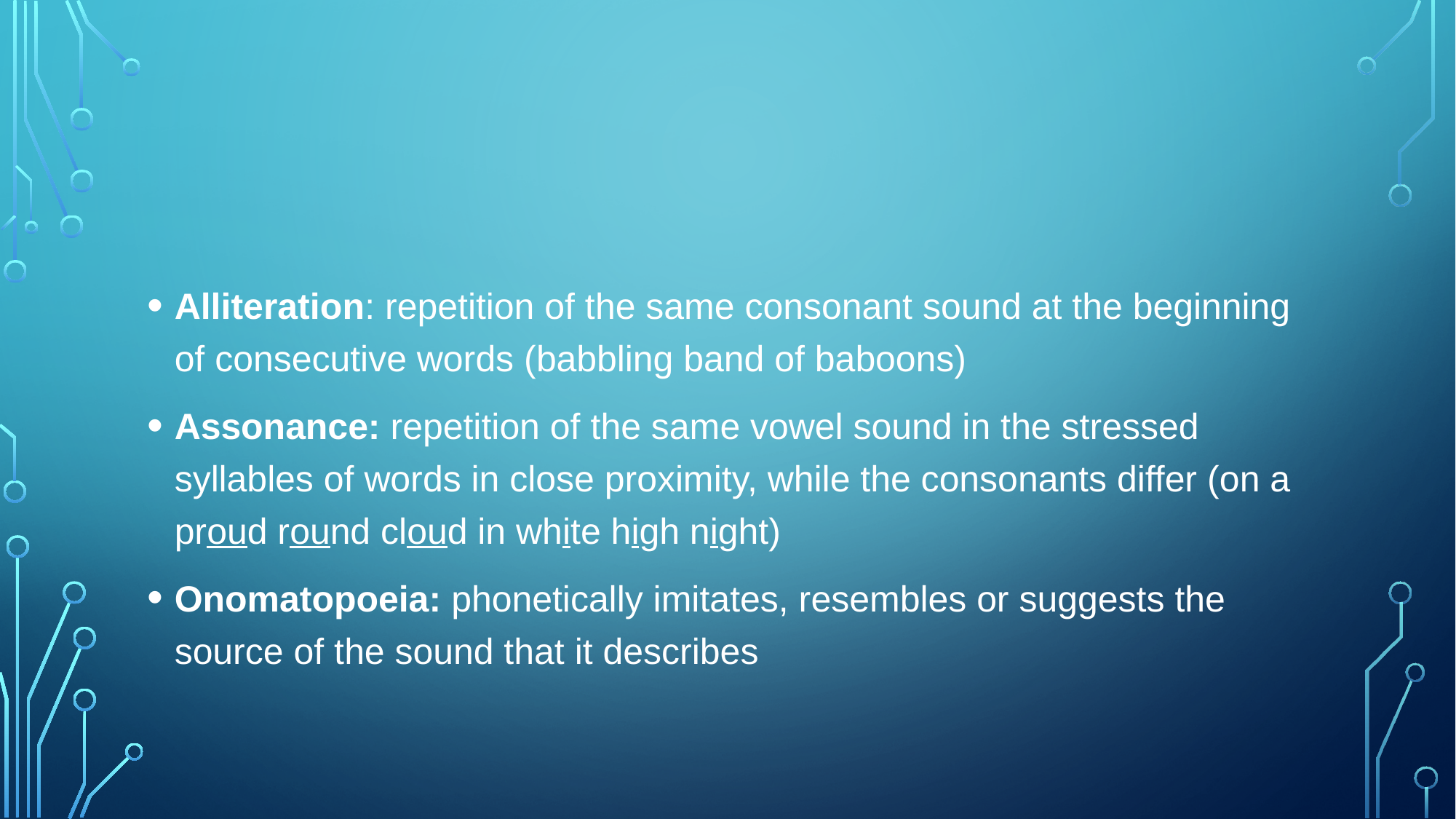

#
Alliteration: repetition of the same consonant sound at the beginning of consecutive words (babbling band of baboons)
Assonance: repetition of the same vowel sound in the stressed syllables of words in close proximity, while the consonants differ (on a proud round cloud in white high night)
Onomatopoeia: phonetically imitates, resembles or suggests the source of the sound that it describes